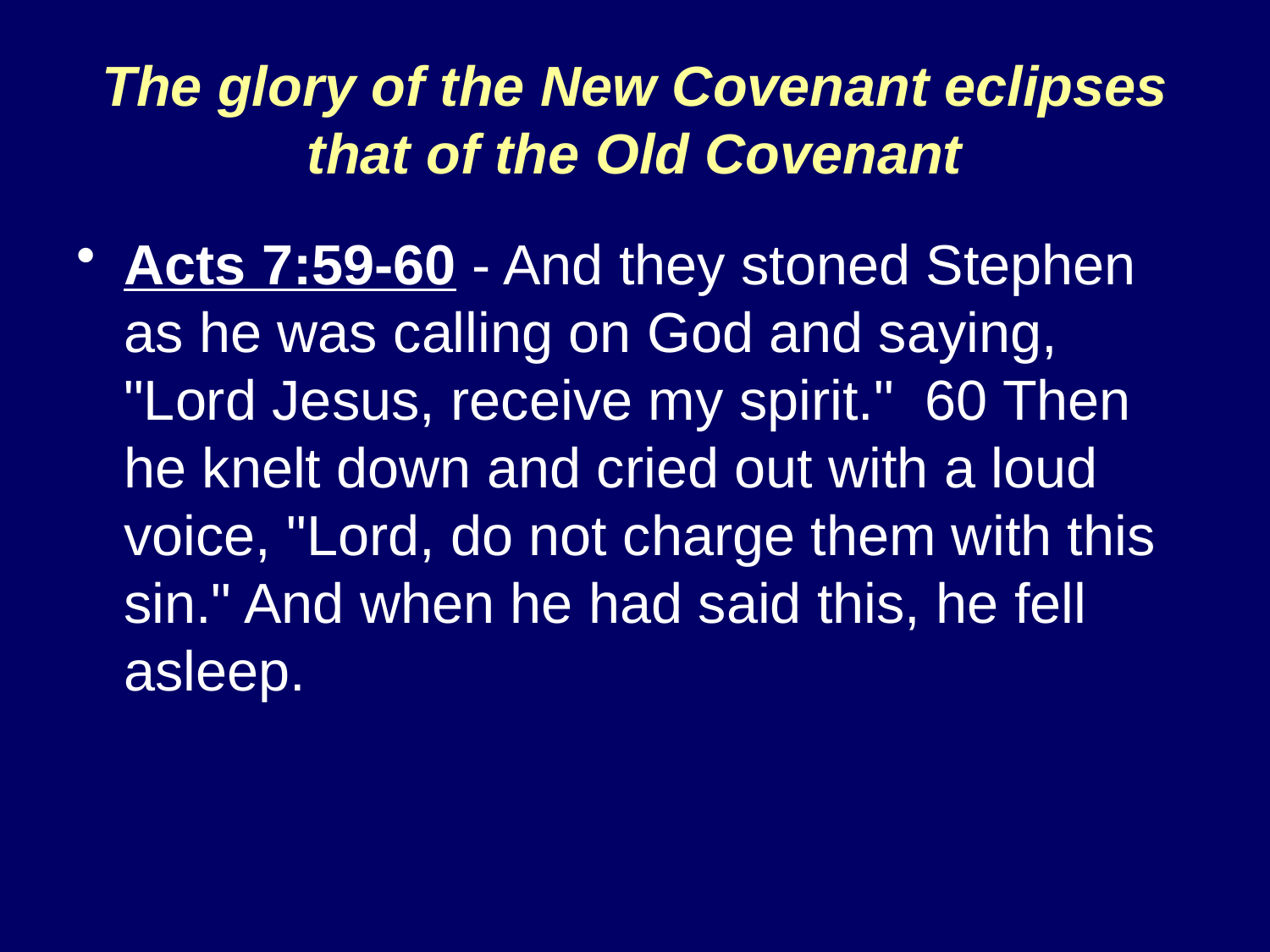

# The glory of the New Covenant eclipses that of the Old Covenant
Acts 7:59-60 - And they stoned Stephen as he was calling on God and saying, "Lord Jesus, receive my spirit."  60 Then he knelt down and cried out with a loud voice, "Lord, do not charge them with this sin." And when he had said this, he fell asleep.